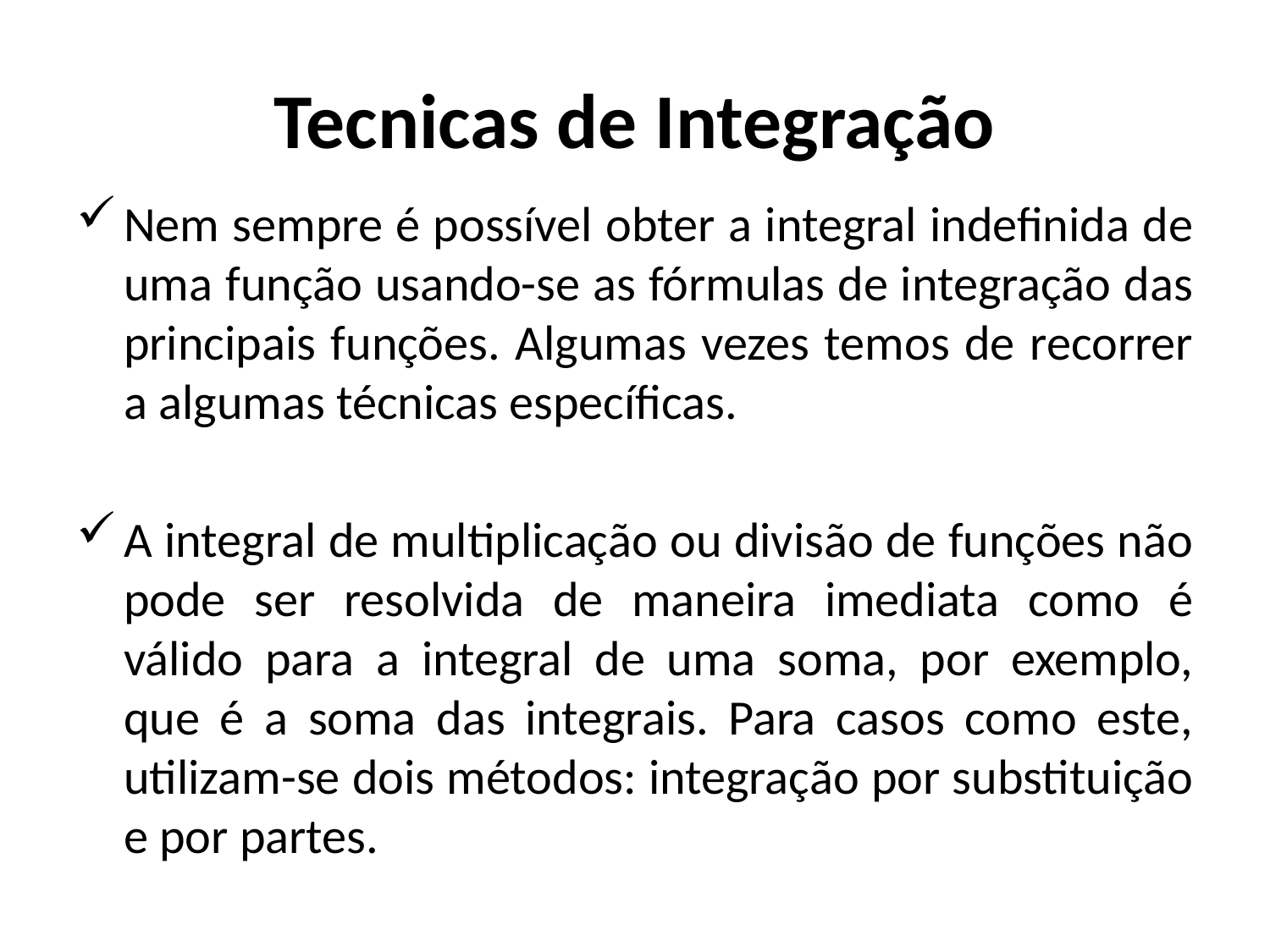

# Tecnicas de Integração
Nem sempre é possível obter a integral indefinida de uma função usando-se as fórmulas de integração das principais funções. Algumas vezes temos de recorrer a algumas técnicas específicas.

A integral de multiplicação ou divisão de funções não pode ser resolvida de maneira imediata como é válido para a integral de uma soma, por exemplo, que é a soma das integrais. Para casos como este, utilizam-se dois métodos: integração por substituição e por partes.